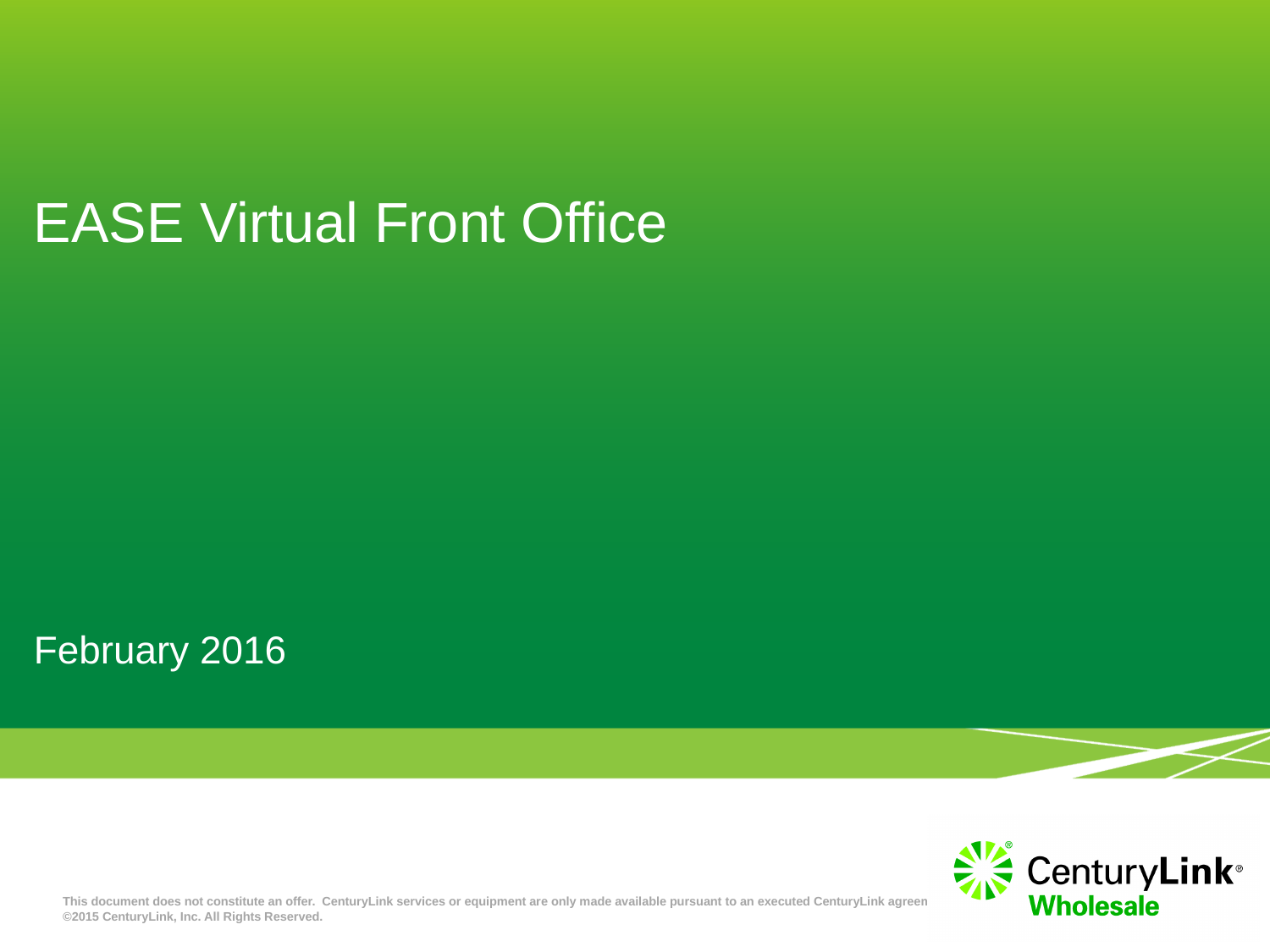

# EASE Virtual Front Office

February 2016